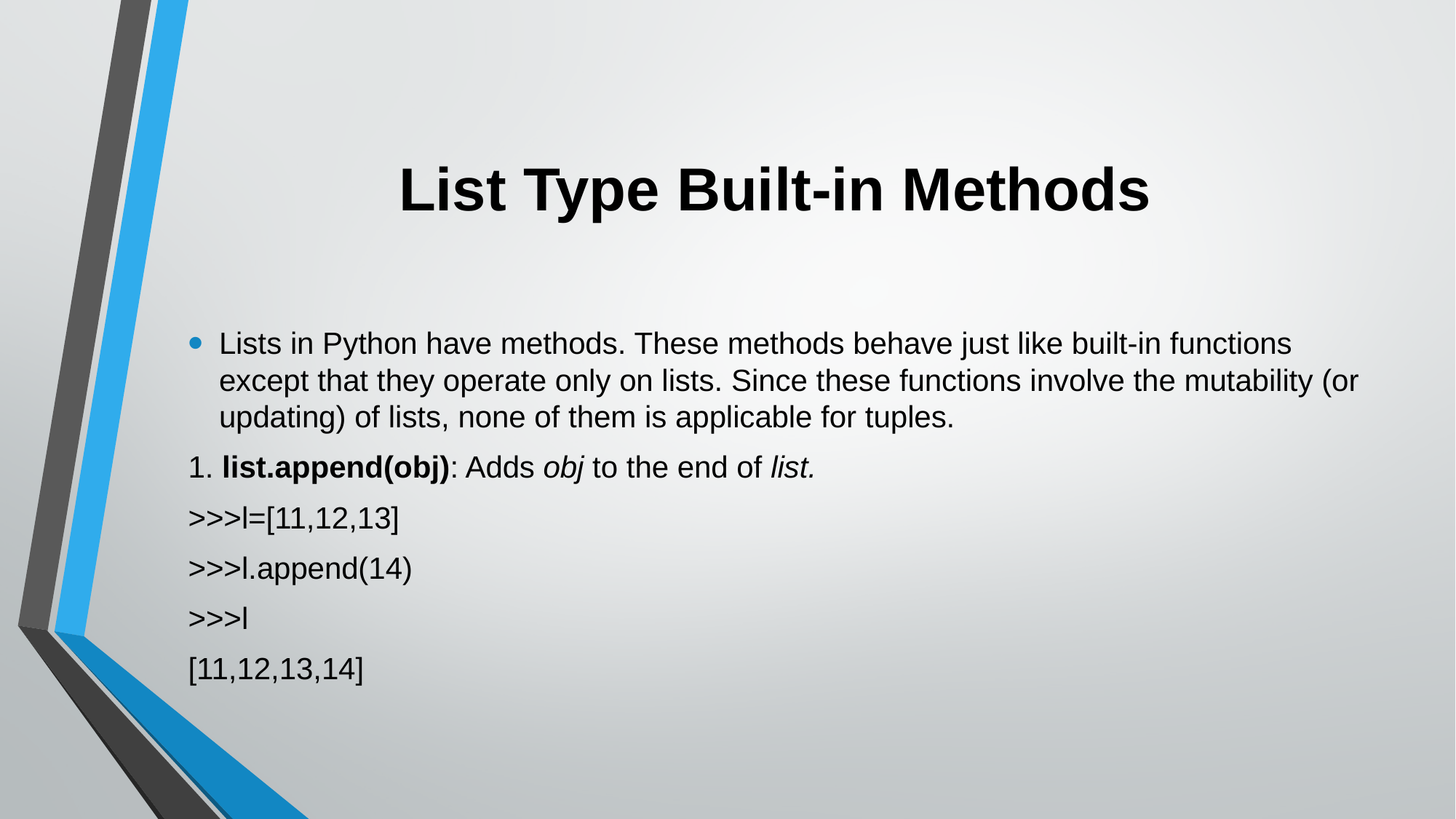

# List Type Built-in Methods
Lists in Python have methods. These methods behave just like built-in functions except that they operate only on lists. Since these functions involve the mutability (or updating) of lists, none of them is applicable for tuples.
1. list.append(obj): Adds obj to the end of list.
>>>l=[11,12,13]
>>>l.append(14)
>>>l
[11,12,13,14]